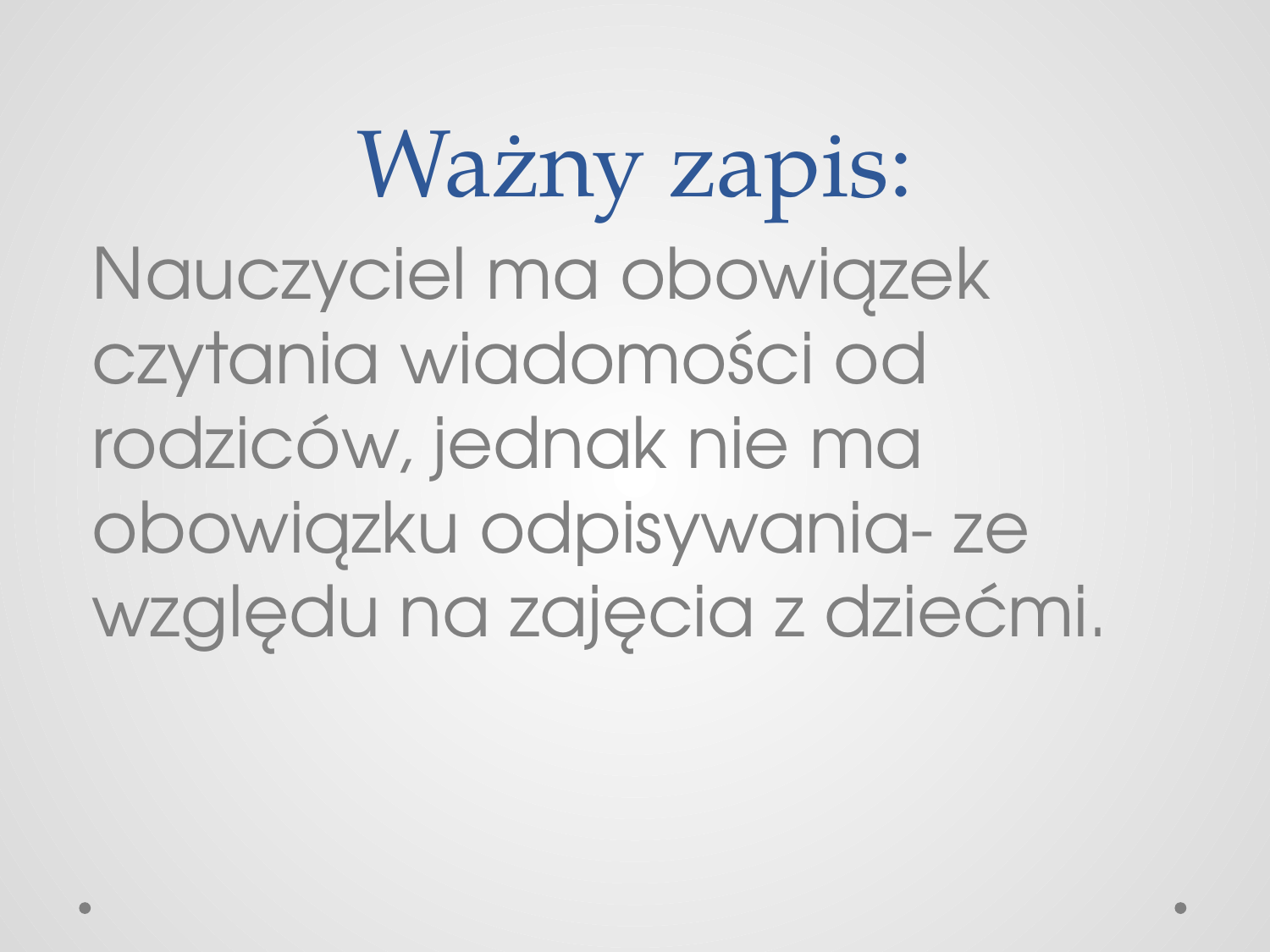

# Ważny zapis:
Nauczyciel ma obowiązek czytania wiadomości od  rodziców, jednak nie ma obowiązku odpisywania- ze względu na zajęcia z dziećmi.